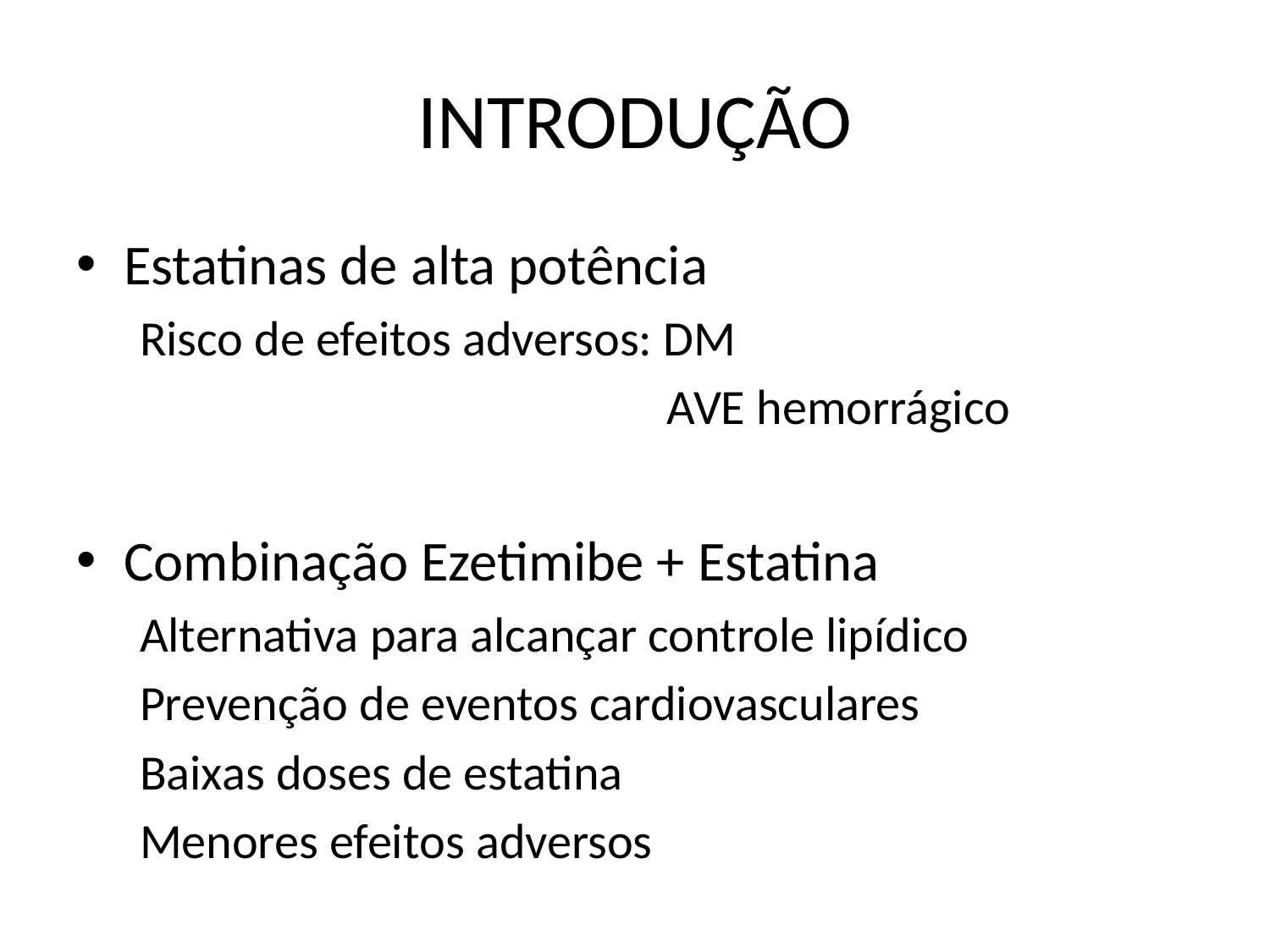

# INTRODUÇÃO
Estatinas de alta potência
Risco de efeitos adversos: DM
                                               AVE hemorrágico

Combinação Ezetimibe + Estatina
Alternativa para alcançar controle lipídico
Prevenção de eventos cardiovasculares
Baixas doses de estatina
Menores efeitos adversos